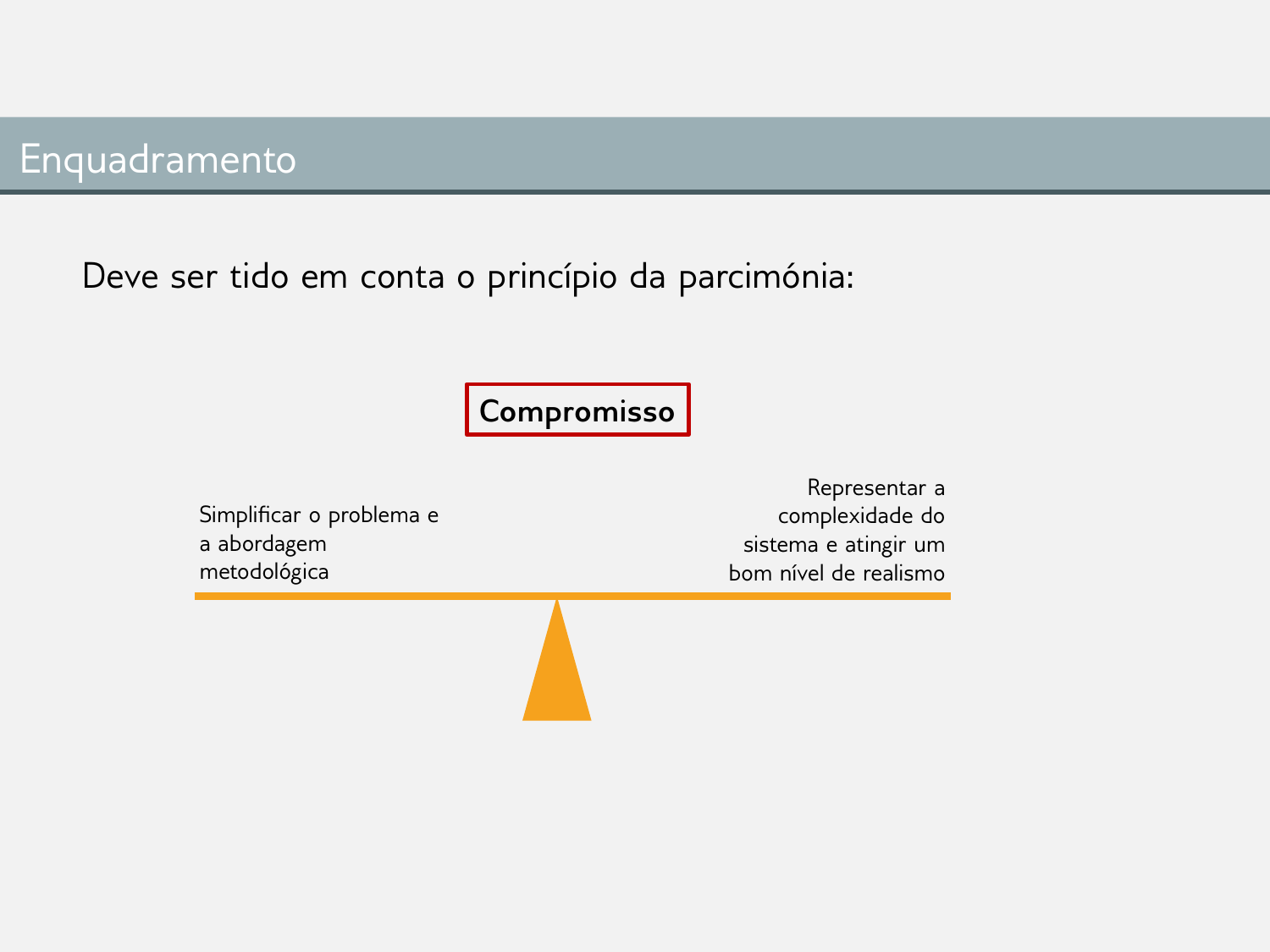

Enquadramento
Deve ser tido em conta o princípio da parcimónia:

Compromisso
Representar a complexidade do sistema e atingir um bom nível de realismo
Simplificar o problema e a abordagem metodológica